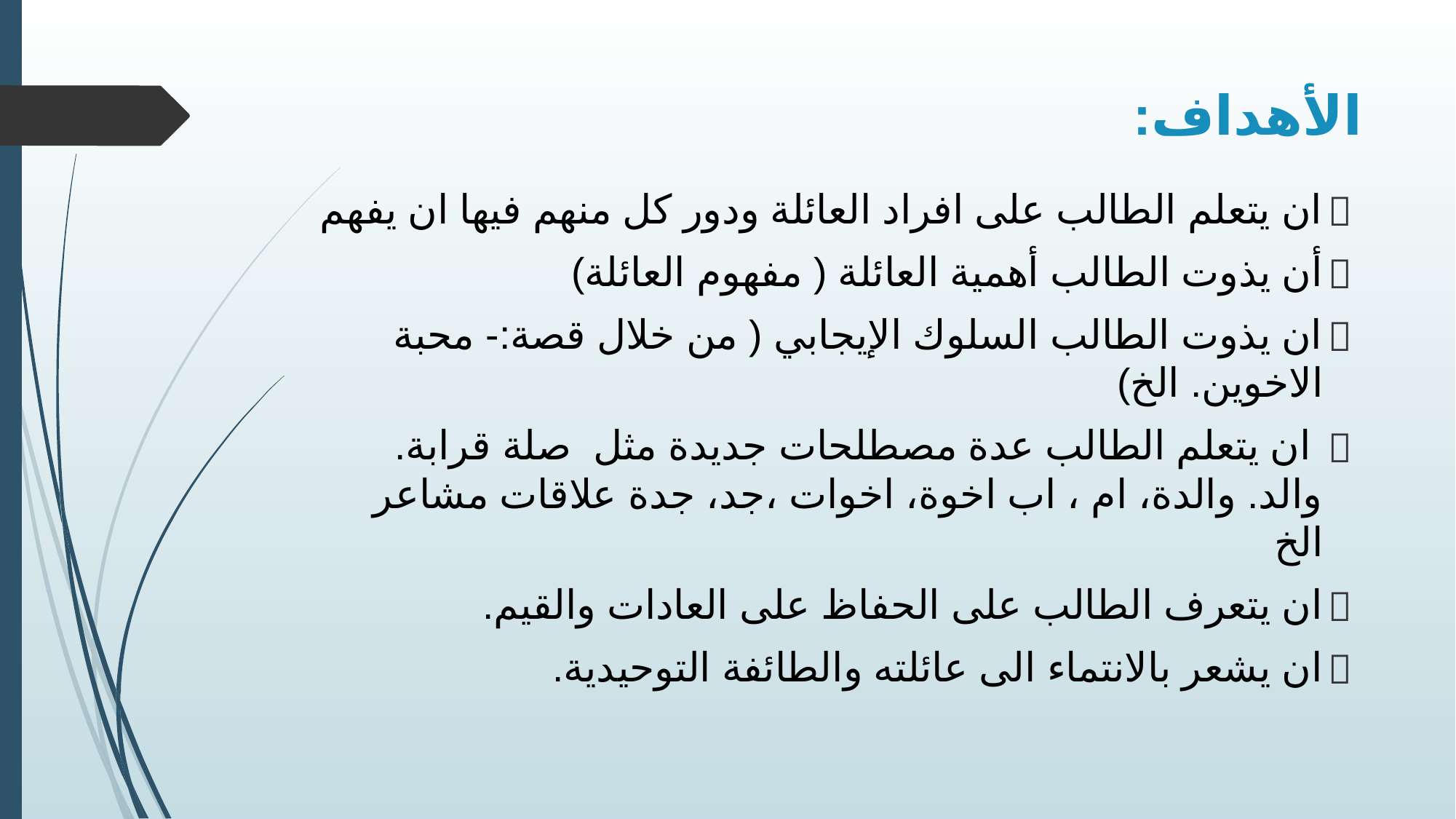

# الأهداف:
ان يتعلم الطالب على افراد العائلة ودور كل منهم فيها ان يفهم
أن يذوت الطالب أهمية العائلة ( مفهوم العائلة)
ان يذوت الطالب السلوك الإيجابي ( من خلال قصة:- محبة الاخوين. الخ)
 ان يتعلم الطالب عدة مصطلحات جديدة مثل  صلة قرابة. والد. والدة، ام ، اب اخوة، اخوات ،جد، جدة علاقات مشاعر الخ
ان يتعرف الطالب على الحفاظ على العادات والقيم.
ان يشعر بالانتماء الى عائلته والطائفة التوحيدية.